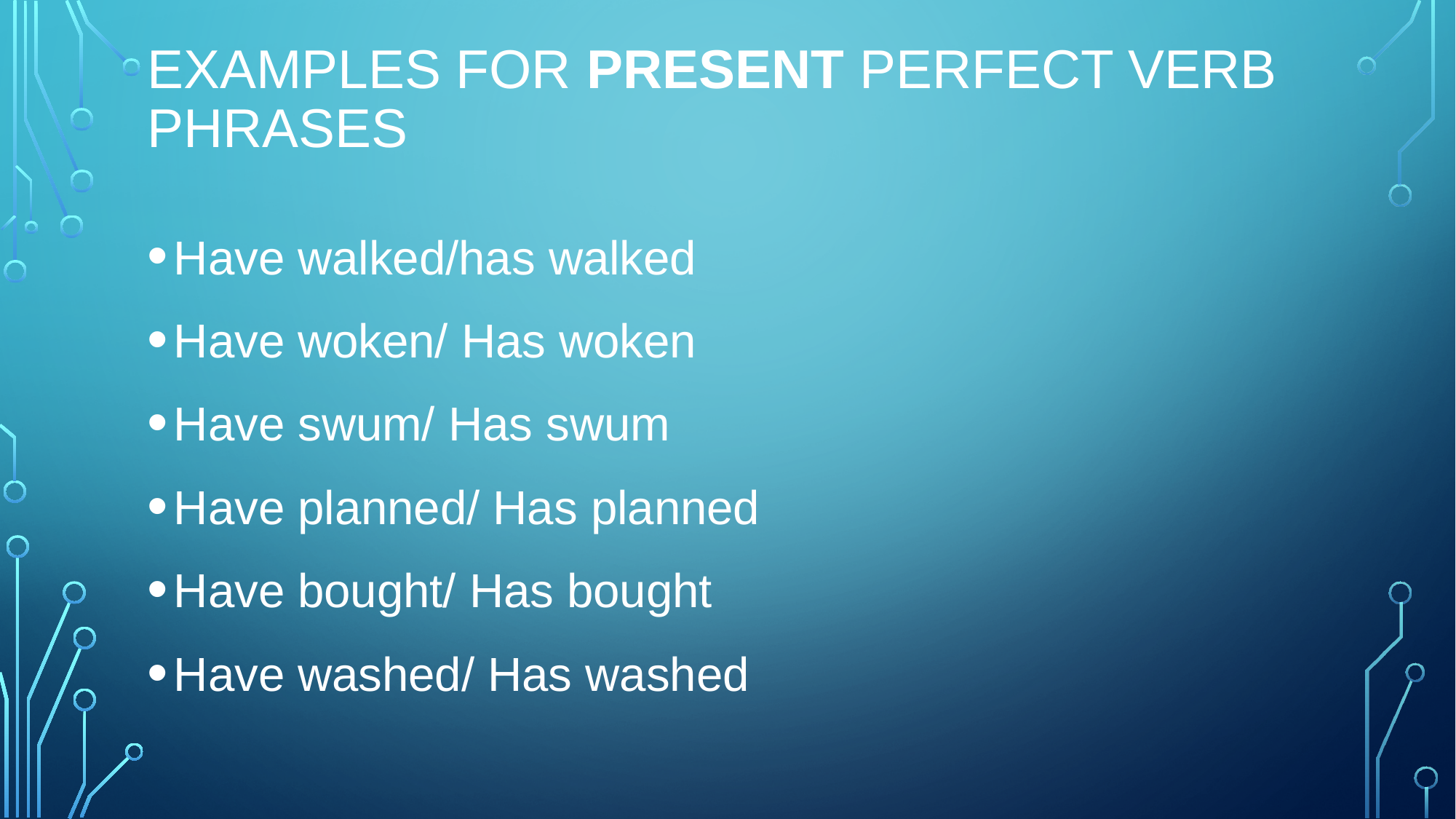

# Examples for Present Perfect Verb phrases
Have walked/has walked
Have woken/ Has woken
Have swum/ Has swum
Have planned/ Has planned
Have bought/ Has bought
Have washed/ Has washed